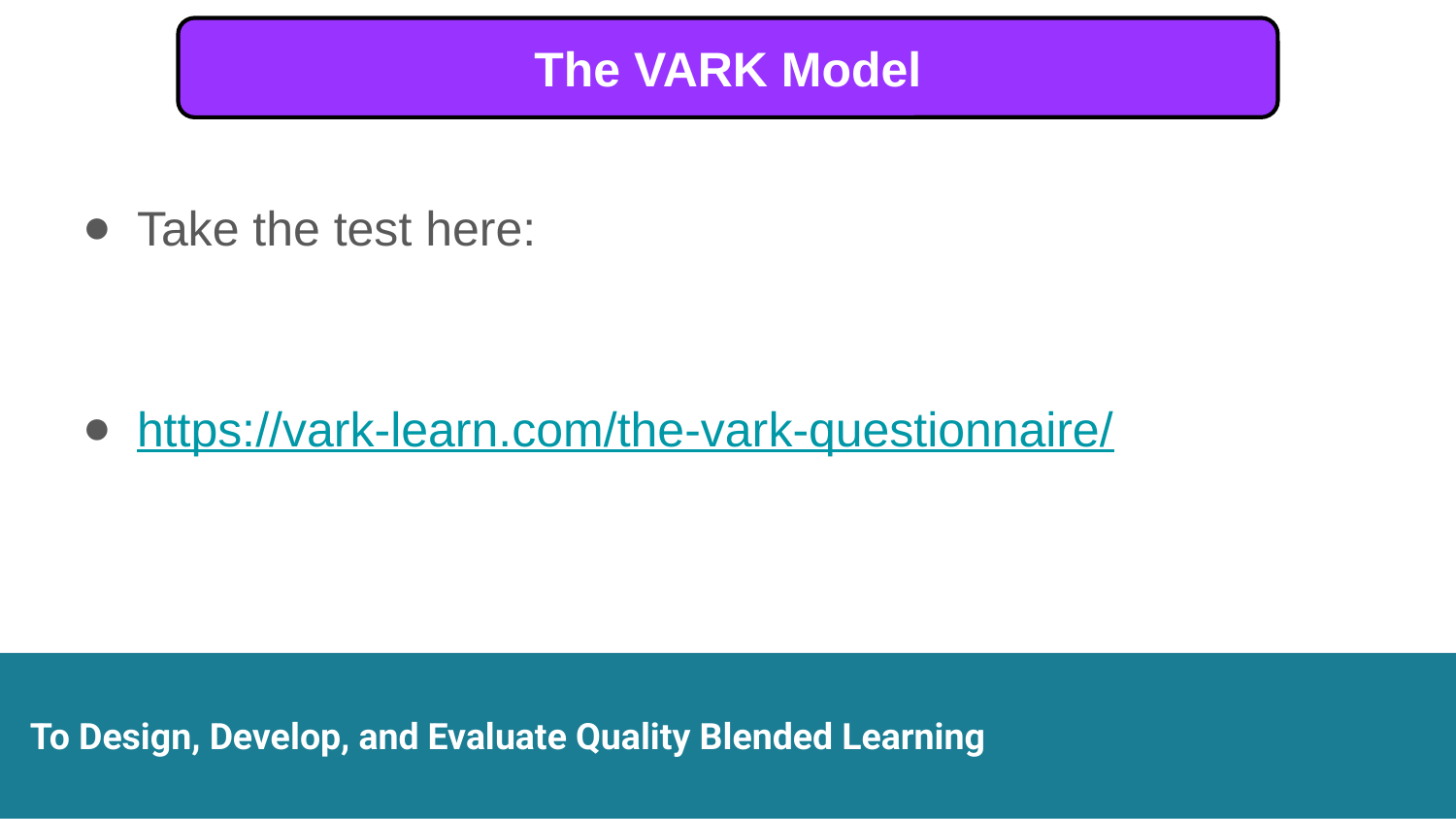

The VARK Model
Take the test here:

https://vark-learn.com/the-vark-questionnaire/

To Design, Develop, and Evaluate Quality Blended Learning